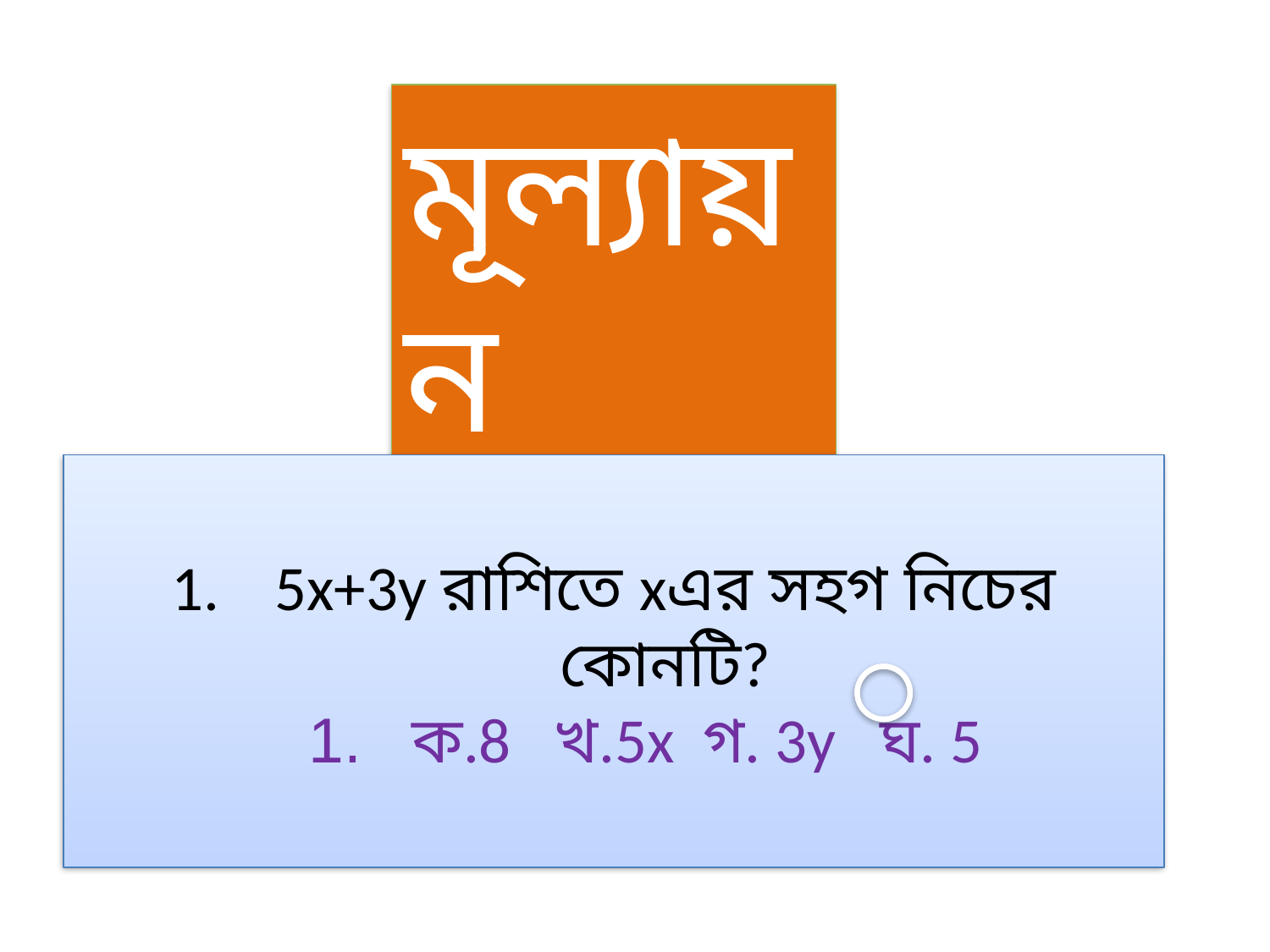

মূল্যায়ন
5x+3y রাশিতে xএর সহগ নিচের কোনটি?
ক.8   খ.5x  গ. 3y   ঘ. 5